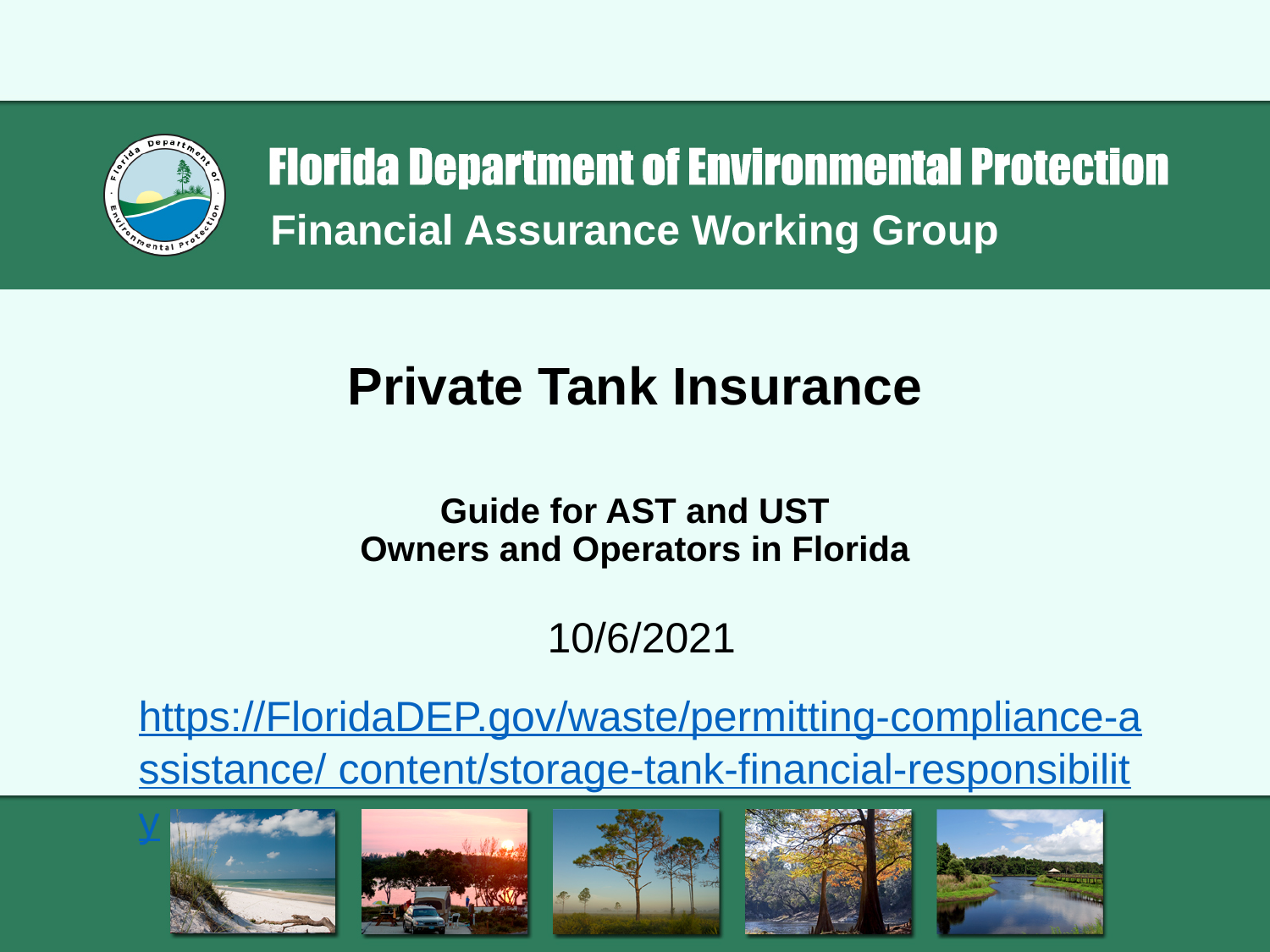

Financial Assurance Working Group
# Private Tank Insurance Guide for AST and UST Owners and Operators in Florida
10/6/2021
https://FloridaDEP.gov/waste/permitting-compliance-assistance/ content/storage-tank-financial-responsibility